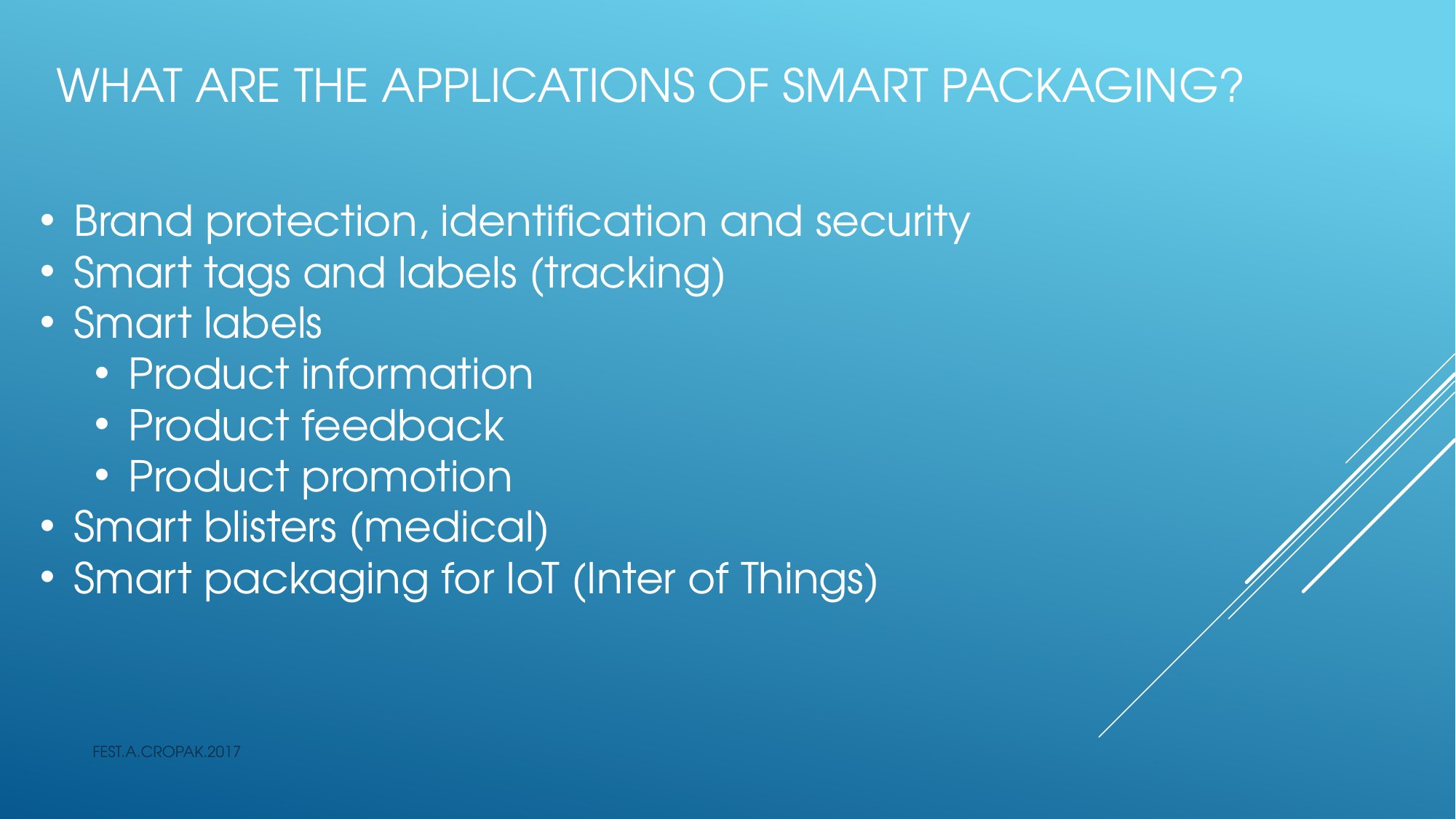

# What are the applications of smart packaging?
Brand protection, identification and security
Smart tags and labels (tracking)
Smart labels
Product information
Product feedback
Product promotion
Smart blisters (medical)
Smart packaging for IoT (Inter of Things)

FEST.A.CROPAK.2017